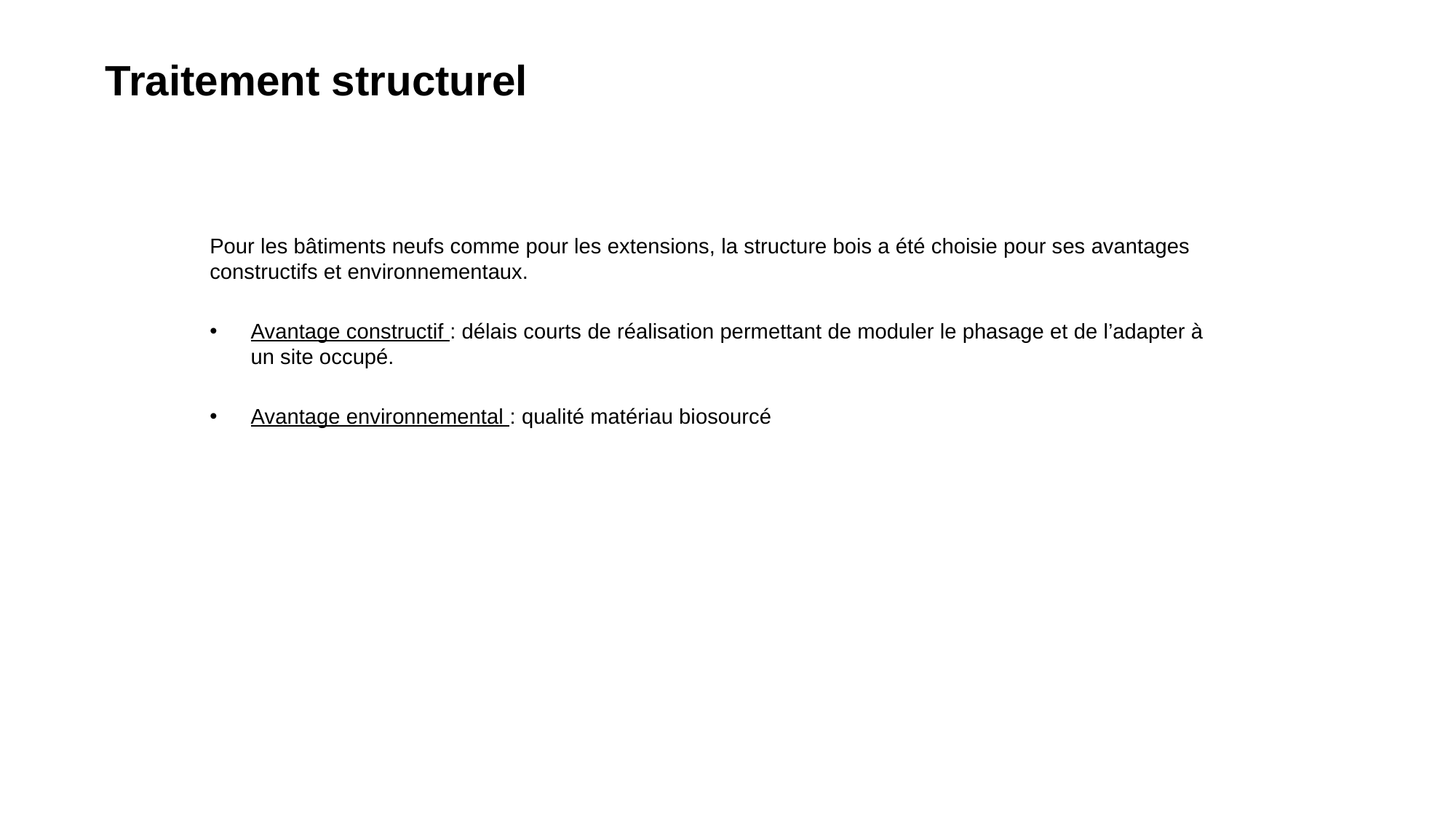

Traitement structurel

Pour les bâtiments neufs comme pour les extensions, la structure bois a été choisie pour ses avantages constructifs et environnementaux.

Avantage constructif : délais courts de réalisation permettant de moduler le phasage et de l’adapter à un site occupé.

Avantage environnemental : qualité matériau biosourcé